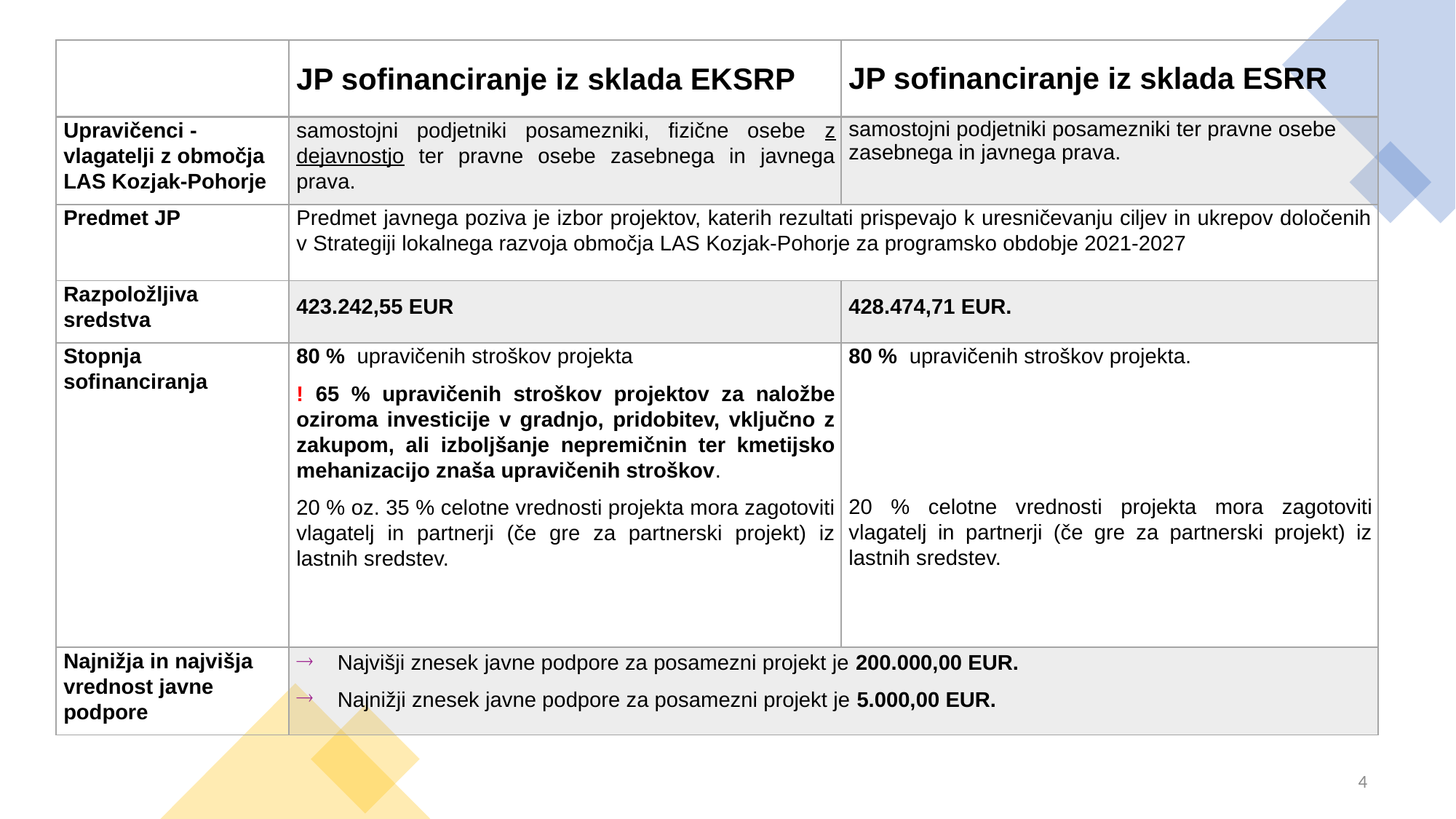

|  | JP sofinanciranje iz sklada EKSRP | JP sofinanciranje iz sklada ESRR |
| --- | --- | --- |
| Upravičenci -vlagatelji z območja LAS Kozjak-Pohorje | samostojni podjetniki posamezniki, fizične osebe z dejavnostjo ter pravne osebe zasebnega in javnega prava. | samostojni podjetniki posamezniki ter pravne osebe zasebnega in javnega prava. |
| Predmet JP | Predmet javnega poziva je izbor projektov, katerih rezultati prispevajo k uresničevanju ciljev in ukrepov določenih v Strategiji lokalnega razvoja območja LAS Kozjak-Pohorje za programsko obdobje 2021-2027 |  |
| Razpoložljiva sredstva | 423.242,55 EUR | 428.474,71 EUR. |
| Stopnja sofinanciranja | 80 % upravičenih stroškov projekta ! 65 % upravičenih stroškov projektov za naložbe oziroma investicije v gradnjo, pridobitev, vključno z zakupom, ali izboljšanje nepremičnin ter kmetijsko mehanizacijo znaša upravičenih stroškov. 20 % oz. 35 % celotne vrednosti projekta mora zagotoviti vlagatelj in partnerji (če gre za partnerski projekt) iz lastnih sredstev. | 80 % upravičenih stroškov projekta.   20 % celotne vrednosti projekta mora zagotoviti vlagatelj in partnerji (če gre za partnerski projekt) iz lastnih sredstev. |
| Najnižja in najvišja vrednost javne podpore | Najvišji znesek javne podpore za posamezni projekt je 200.000,00 EUR. Najnižji znesek javne podpore za posamezni projekt je 5.000,00 EUR. |  |

4